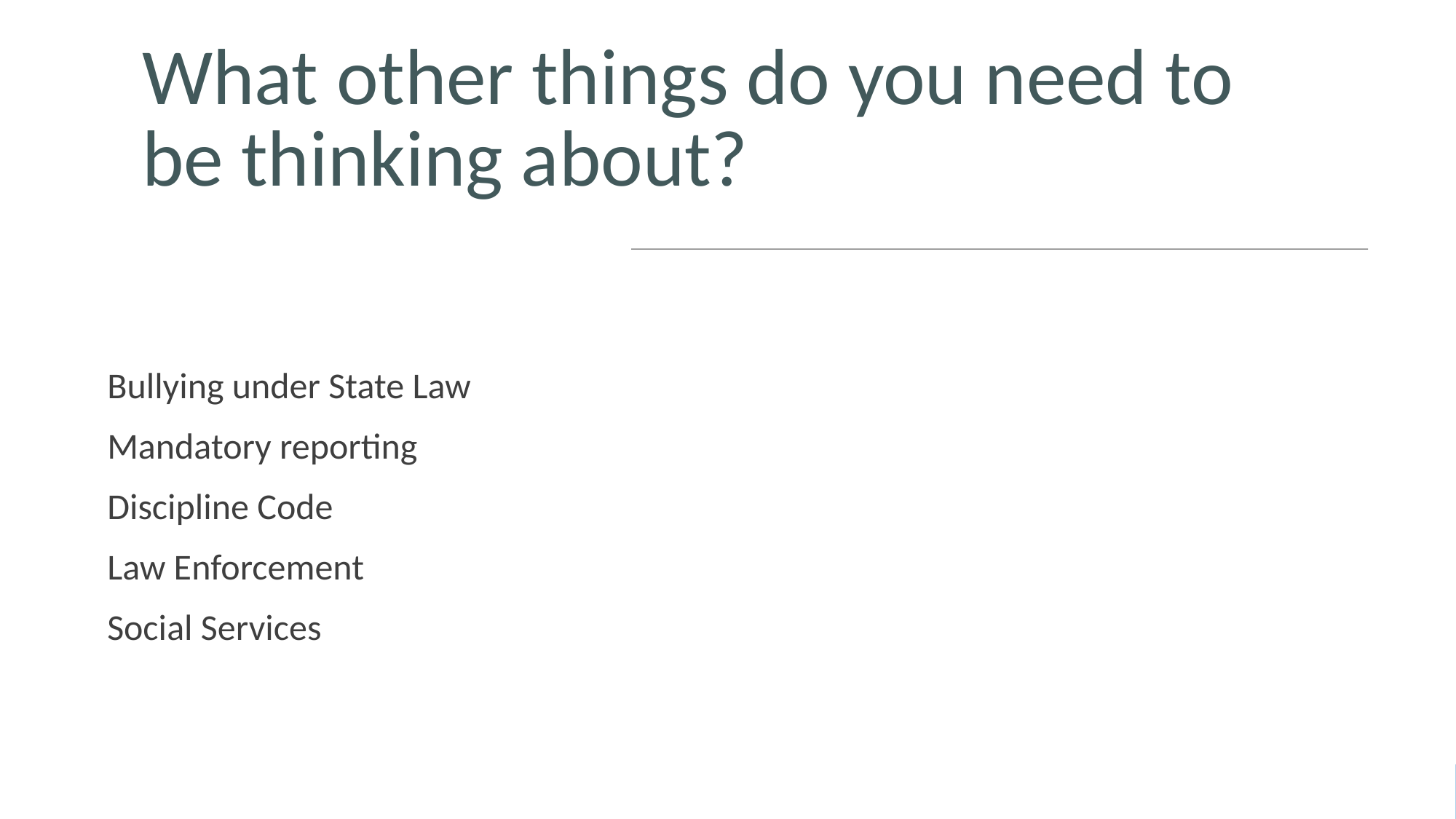

# What other things do you need to be thinking about?
Bullying under State Law
Mandatory reporting
Discipline Code
Law Enforcement
Social Services